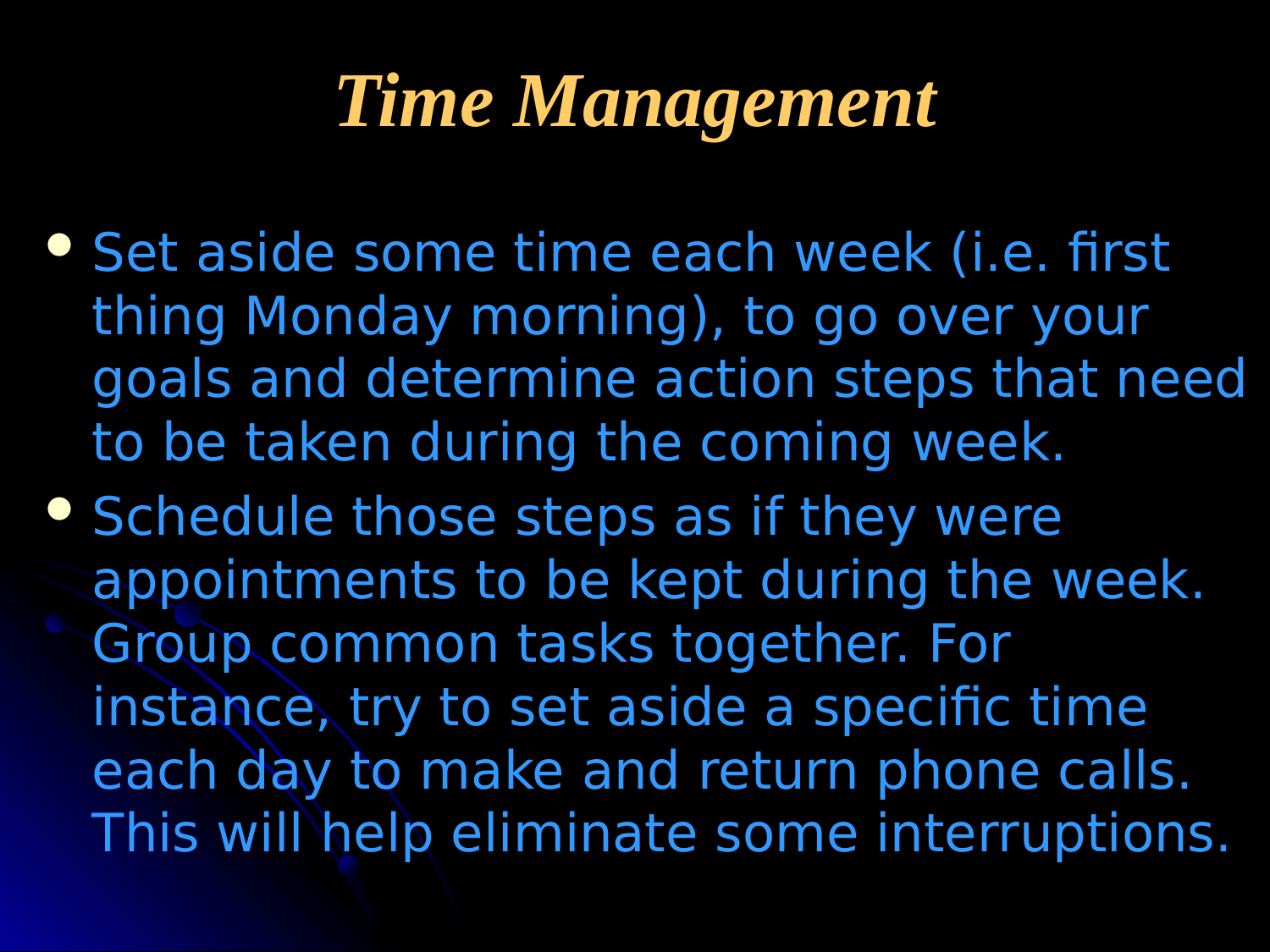

Time Management
Set aside some time each week (i.e. first thing Monday morning), to go over your goals and determine action steps that need to be taken during the coming week.
Schedule those steps as if they were appointments to be kept during the week.  Group common tasks together. For instance, try to set aside a specific time each day to make and return phone calls. This will help eliminate some interruptions.